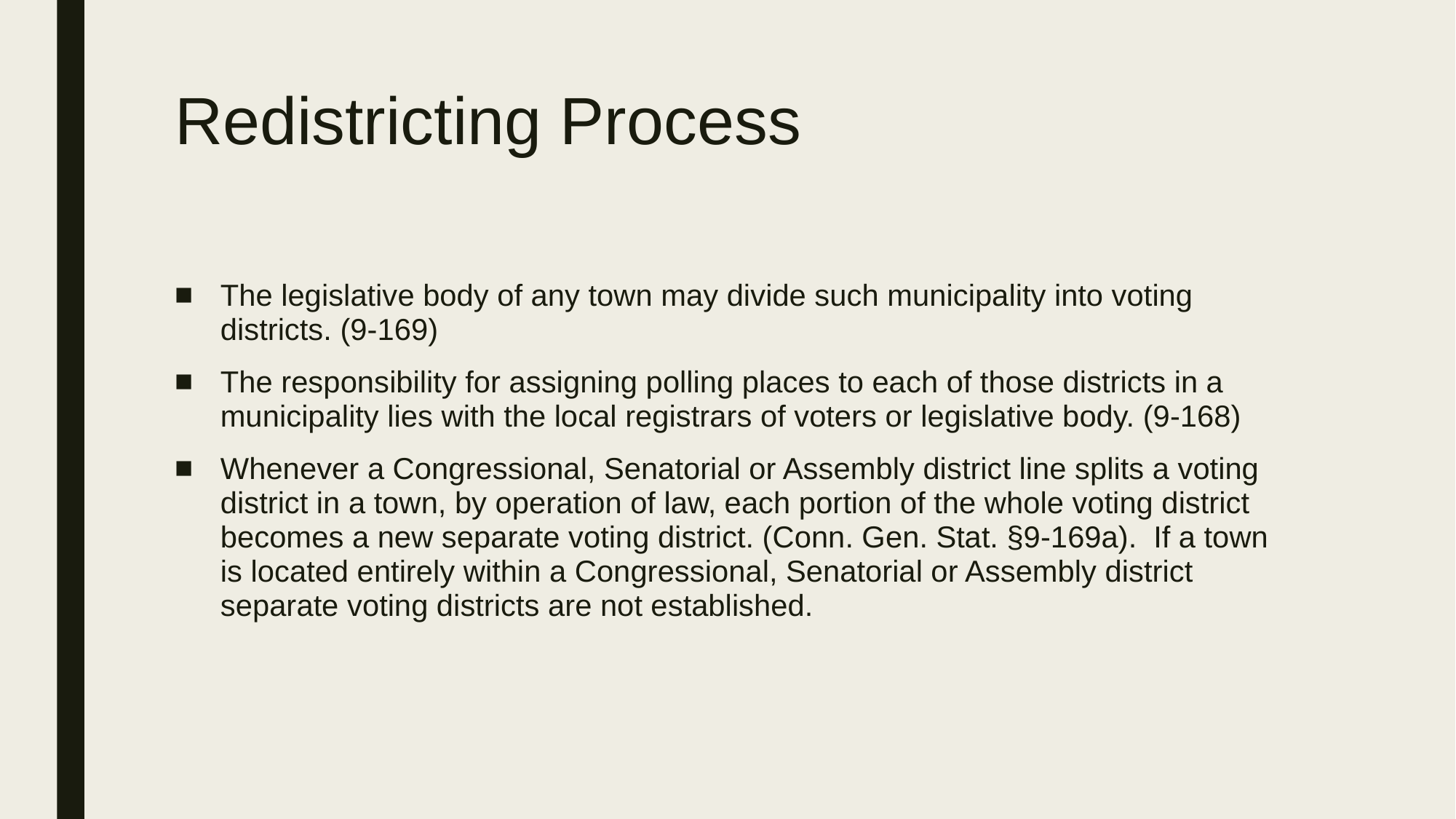

# Redistricting Process
The legislative body of any town may divide such municipality into voting districts. (9-169)
The responsibility for assigning polling places to each of those districts in a municipality lies with the local registrars of voters or legislative body. (9-168)
Whenever a Congressional, Senatorial or Assembly district line splits a voting district in a town, by operation of law, each portion of the whole voting district becomes a new separate voting district. (Conn. Gen. Stat. §9-169a).  If a town is located entirely within a Congressional, Senatorial or Assembly district separate voting districts are not established.